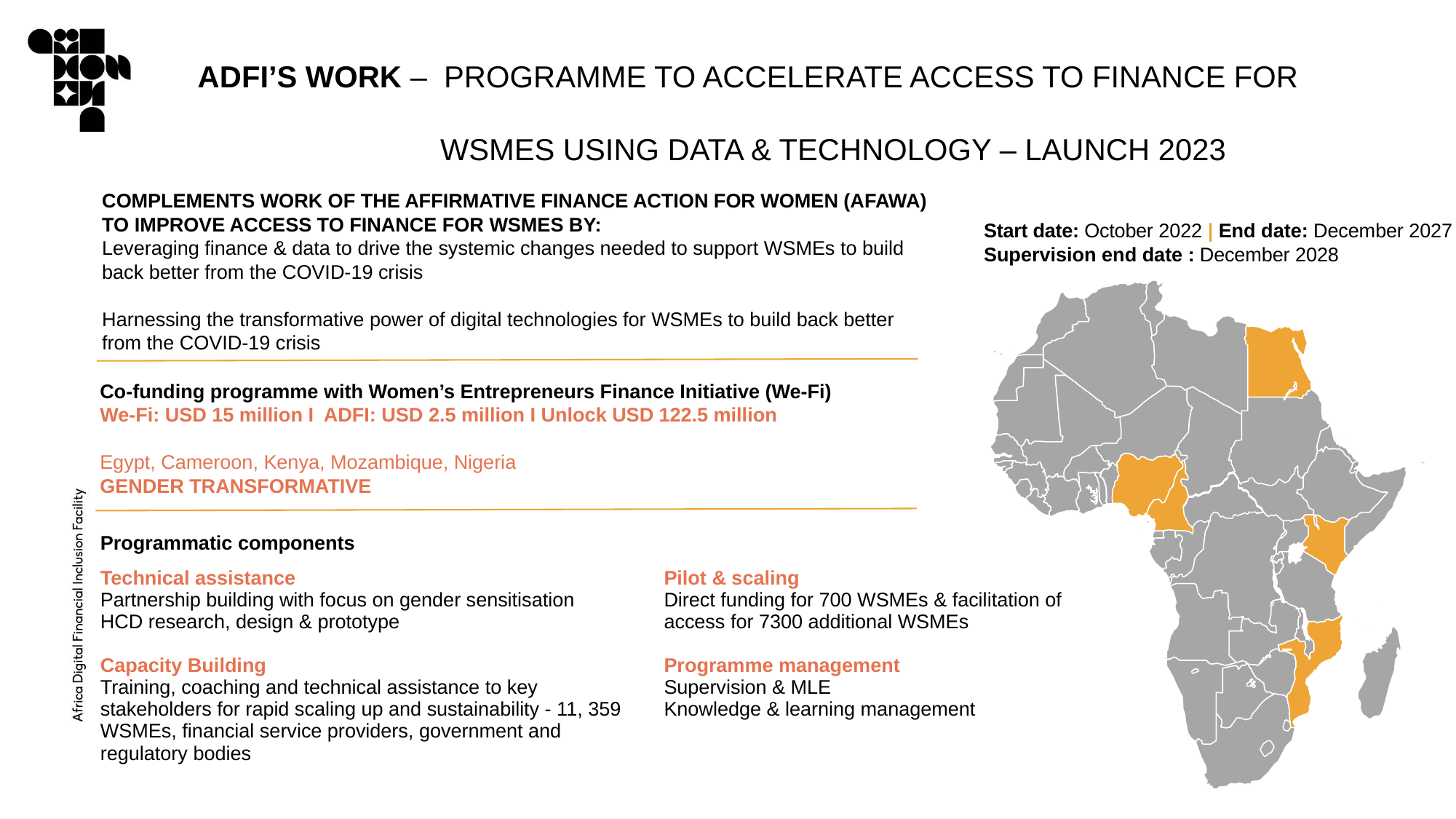

ADFI’S WORK –  PROGRAMME TO ACCELERATE ACCESS TO FINANCE FOR
                             WSMES USING DATA & TECHNOLOGY – LAUNCH 2023
COMPLEMENTS WORK OF THE AFFIRMATIVE FINANCE ACTION FOR WOMEN (AFAWA) TO IMPROVE ACCESS TO FINANCE FOR WSMES BY:
Leveraging finance & data to drive the systemic changes needed to support WSMEs to build back better from the COVID-19 crisis

Harnessing the transformative power of digital technologies for WSMEs to build back better from the COVID-19 crisis
Start date: October 2022 | End date: December 2027
Supervision end date : December 2028

Co-funding programme with Women’s Entrepreneurs Finance Initiative (We-Fi)
We-Fi: USD 15 million I  ADFI: USD 2.5 million I Unlock USD 122.5 million

Egypt, Cameroon, Kenya, Mozambique, Nigeria
GENDER TRANSFORMATIVE
| Programmatic components |  |
| --- | --- |
| Technical assistance Partnership building with focus on gender sensitisation HCD research, design & prototype | Pilot & scaling Direct funding for 700 WSMEs & facilitation of access for 7300 additional WSMEs |
| Capacity Building Training, coaching and technical assistance to key stakeholders for rapid scaling up and sustainability - 11, 359 WSMEs, financial service providers, government and regulatory bodies | Programme management Supervision & MLE Knowledge & learning management |
|  |  |